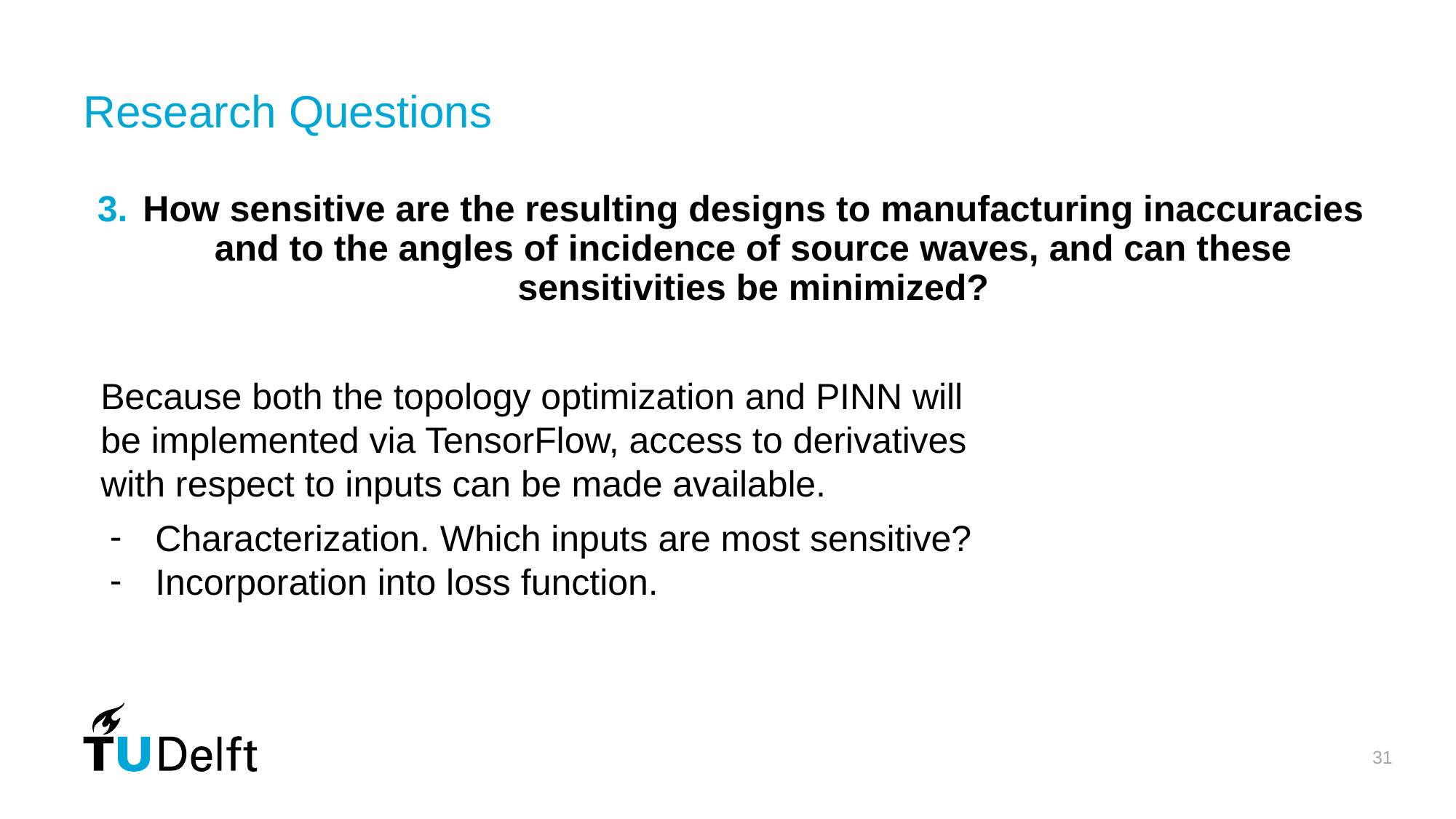

# Research Questions
How sensitive are the resulting designs to manufacturing inaccuracies and to the angles of incidence of source waves, and can these sensitivities be minimized?
Because both the topology optimization and PINN will be implemented via TensorFlow, access to derivatives with respect to inputs can be made available.

Characterization. Which inputs are most sensitive?
Incorporation into loss function.
31